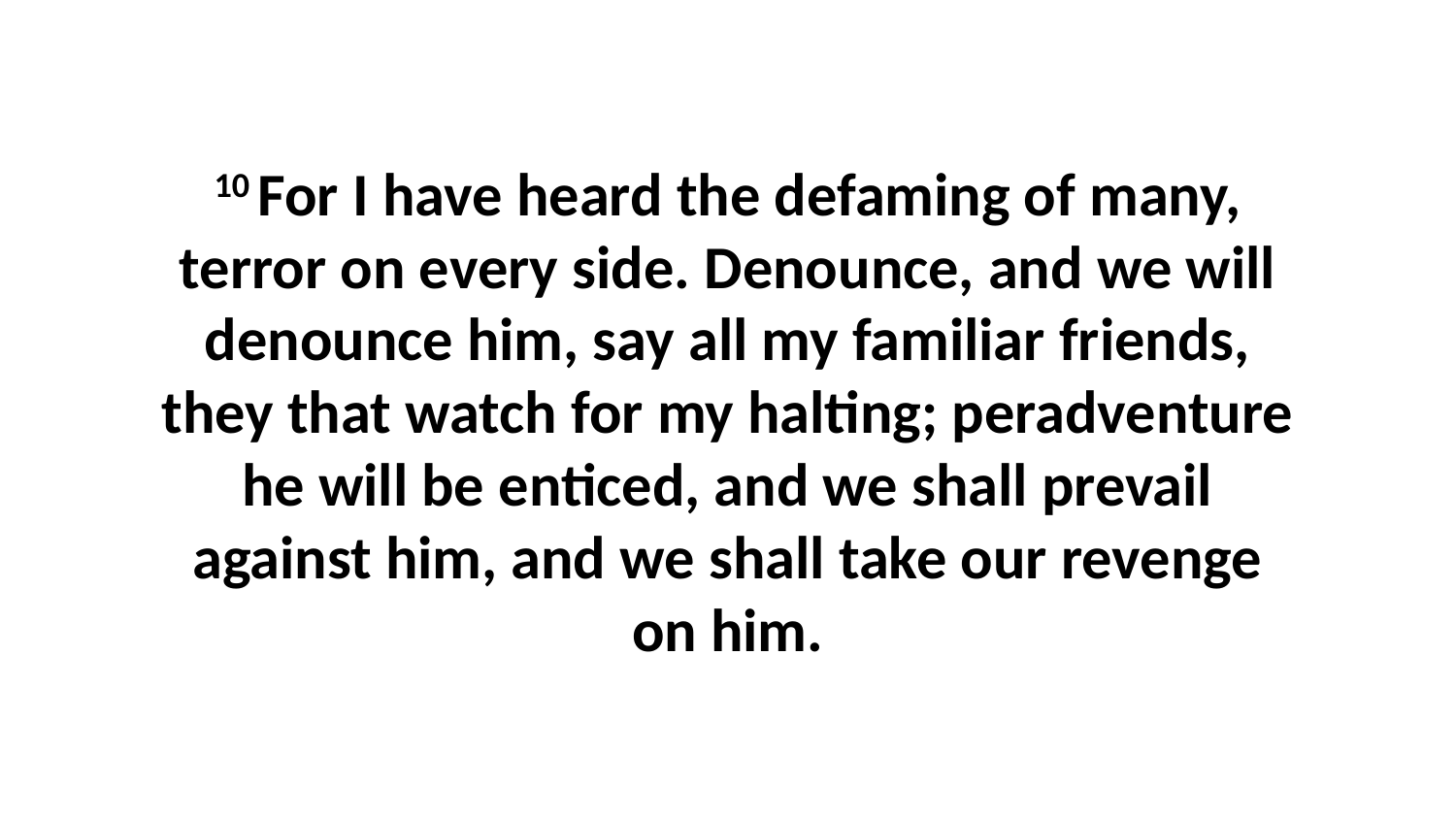

10 For I have heard the defaming of many, terror on every side. Denounce, and we will denounce him, say all my familiar friends, they that watch for my halting; peradventure he will be enticed, and we shall prevail against him, and we shall take our revenge on him.